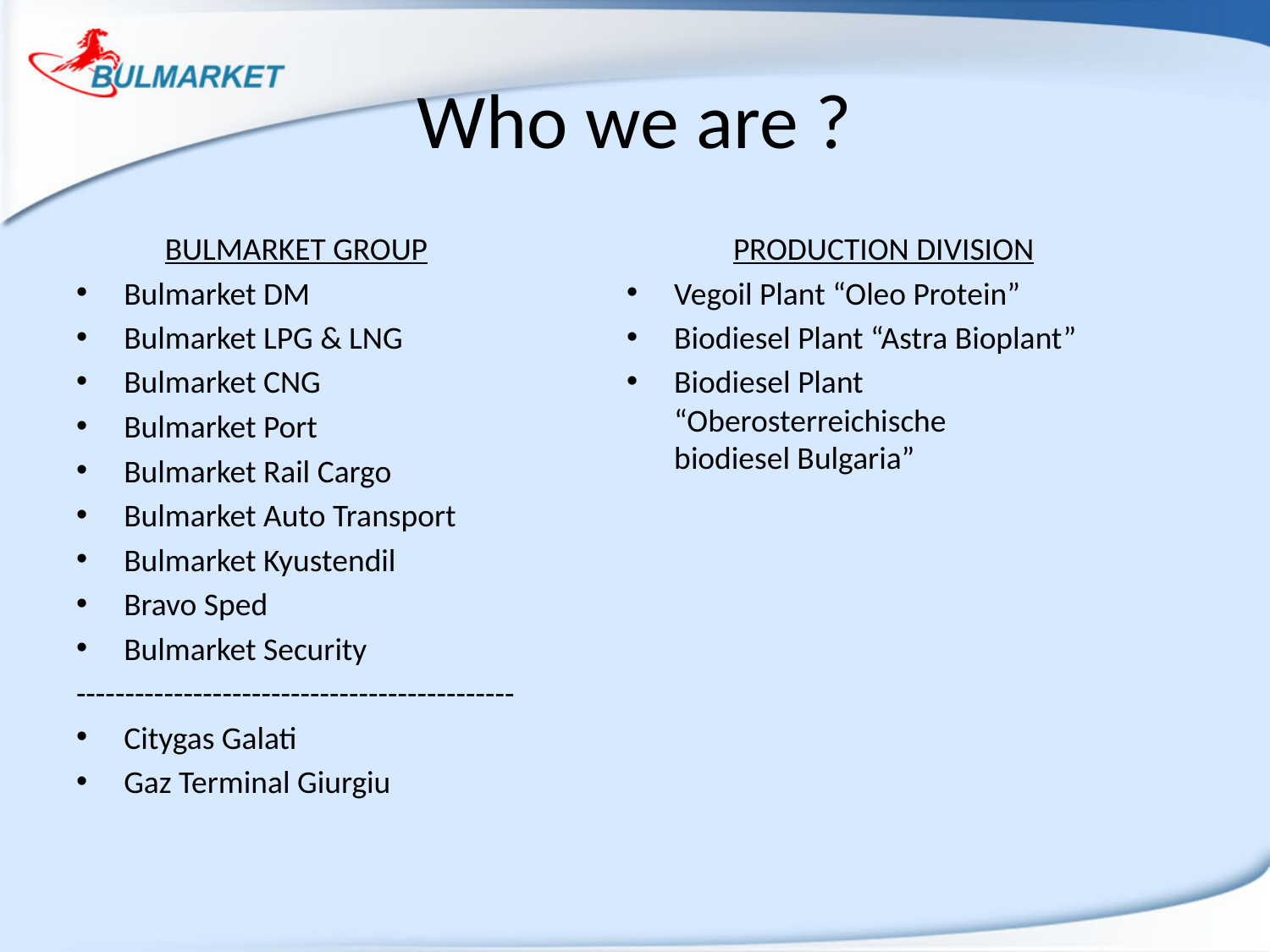

# Who we are ?
BULMARKET GROUP
Bulmarket DM
Bulmarket LPG & LNG
Bulmarket CNG
Bulmarket Port
Bulmarket Rail Cargo
Bulmarket Auto Transport
Bulmarket Kyustendil
Bravo Sped
Bulmarket Security
---------------------------------------------
Citygas Galati
Gaz Terminal Giurgiu
PRODUCTION DIVISION
Vegoil Plant “Oleo Protein”
Biodiesel Plant “Astra Bioplant”
Biodiesel Plant “Oberosterreichische
biodiesel Bulgaria”